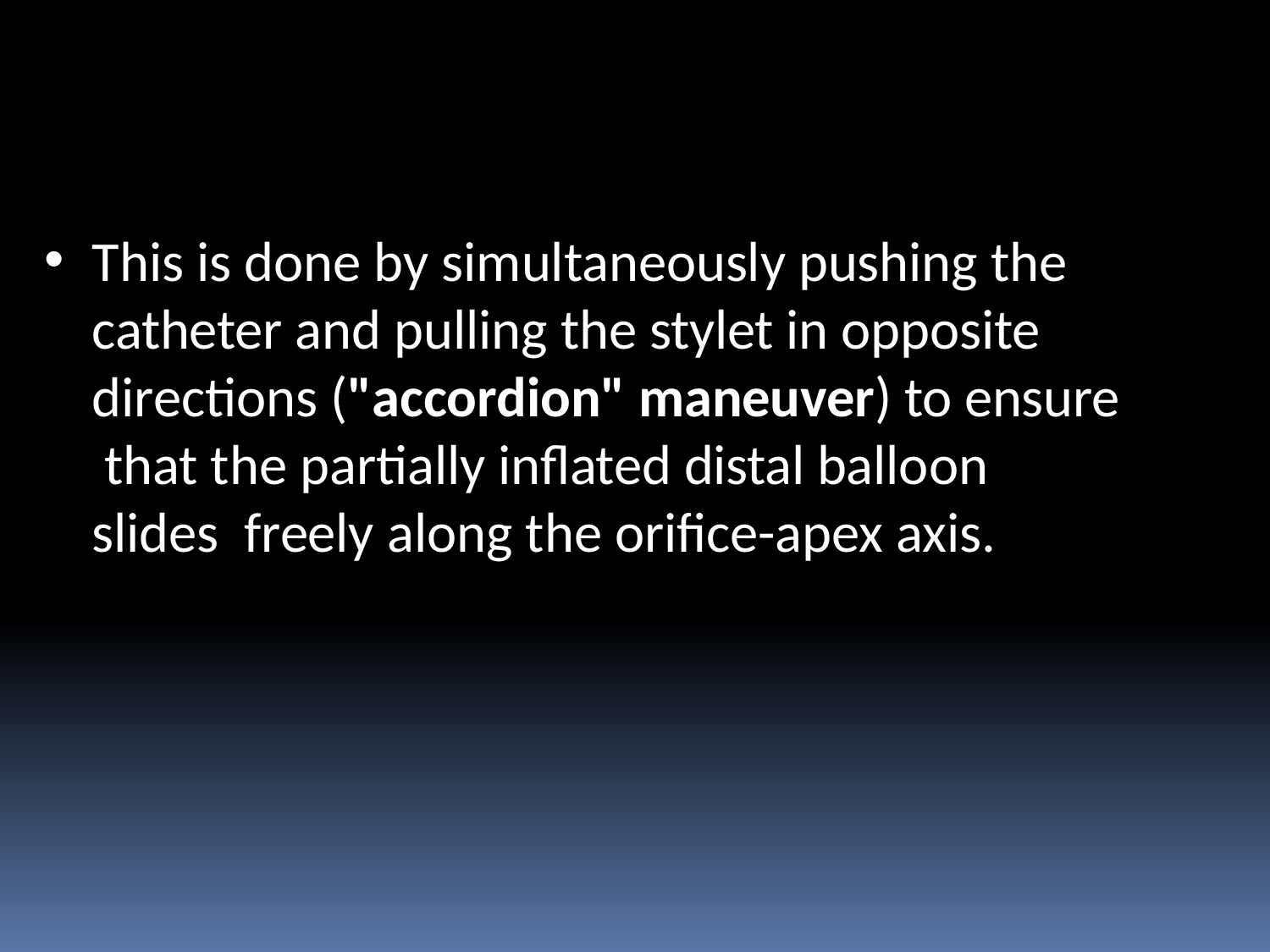

This is done by simultaneously pushing the  catheter and pulling the stylet in opposite  directions ("accordion" maneuver) to ensure  that the partially inflated distal balloon slides  freely along the orifice-apex axis.